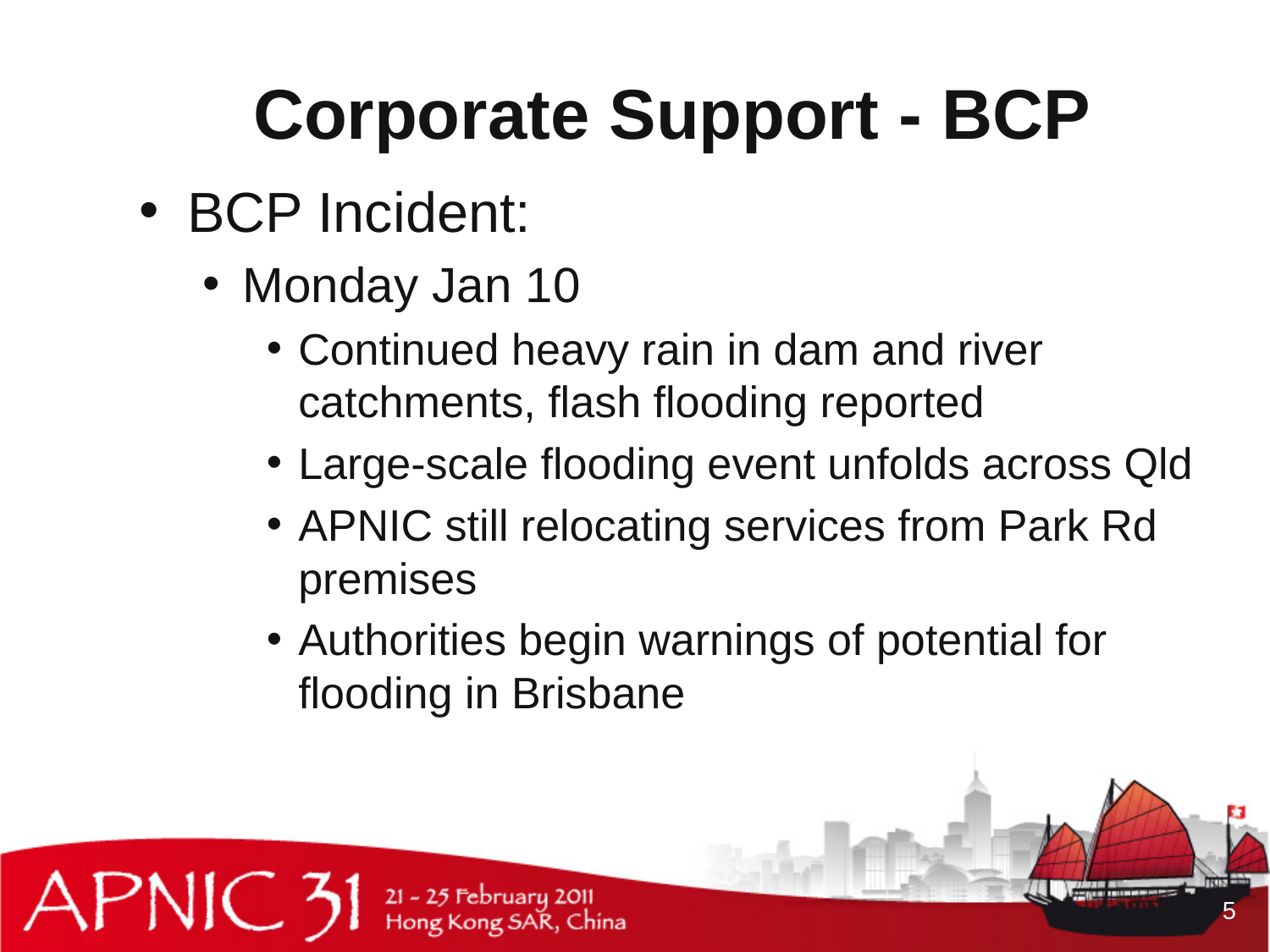

# Corporate Support - BCP
BCP Incident:
Monday Jan 10
Continued heavy rain in dam and river catchments, flash flooding reported
Large-scale flooding event unfolds across Qld
APNIC still relocating services from Park Rd premises
Authorities begin warnings of potential for flooding in Brisbane

5